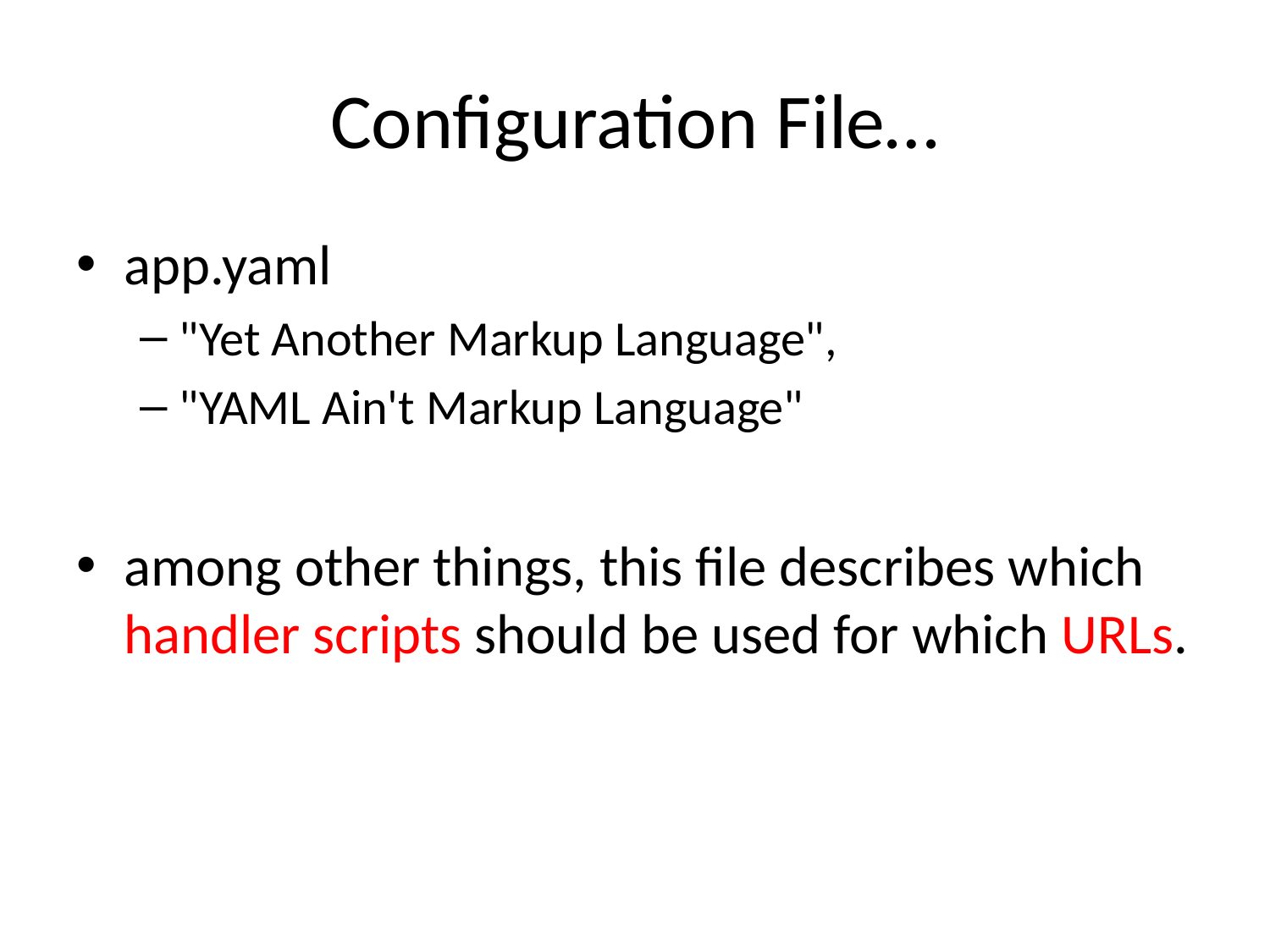

# Configuration File…
app.yaml
"Yet Another Markup Language",
"YAML Ain't Markup Language"

among other things, this file describes which handler scripts should be used for which URLs.